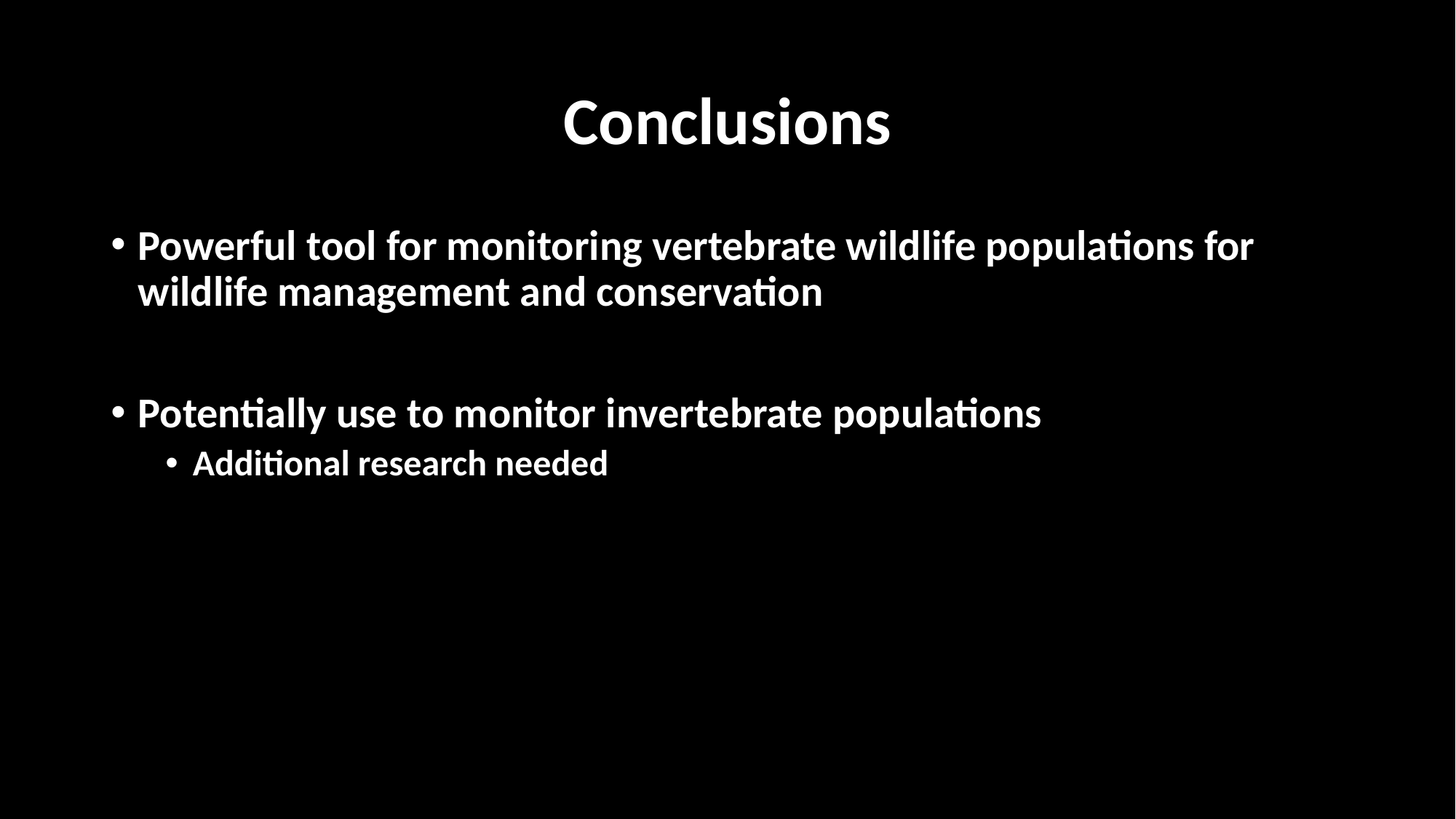

# Conclusions
Powerful tool for monitoring vertebrate wildlife populations for wildlife management and conservation

Potentially use to monitor invertebrate populations
Additional research needed